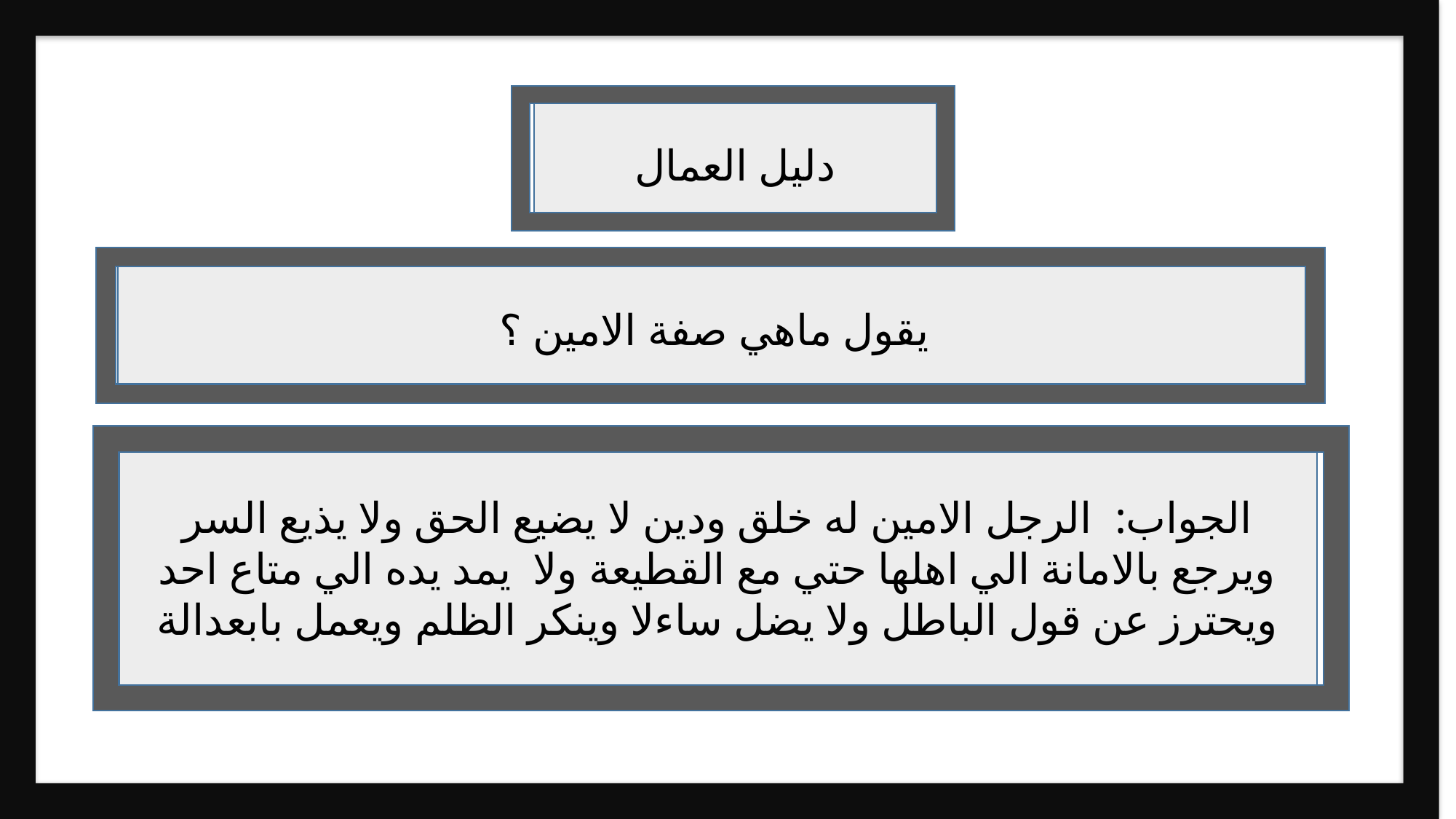

دليل العمال

يقول ماهي صفة الامين ؟

الجواب:  الرجل الامين له خلق ودين لا يضيع الحق ولا يذيع السر ويرجع بالامانة الي اهلها حتي مع القطيعة ولا  يمد يده الي متاع احد ويحترز عن قول الباطل ولا يضل ساءلا وينكر الظلم ويعمل بابعدالة